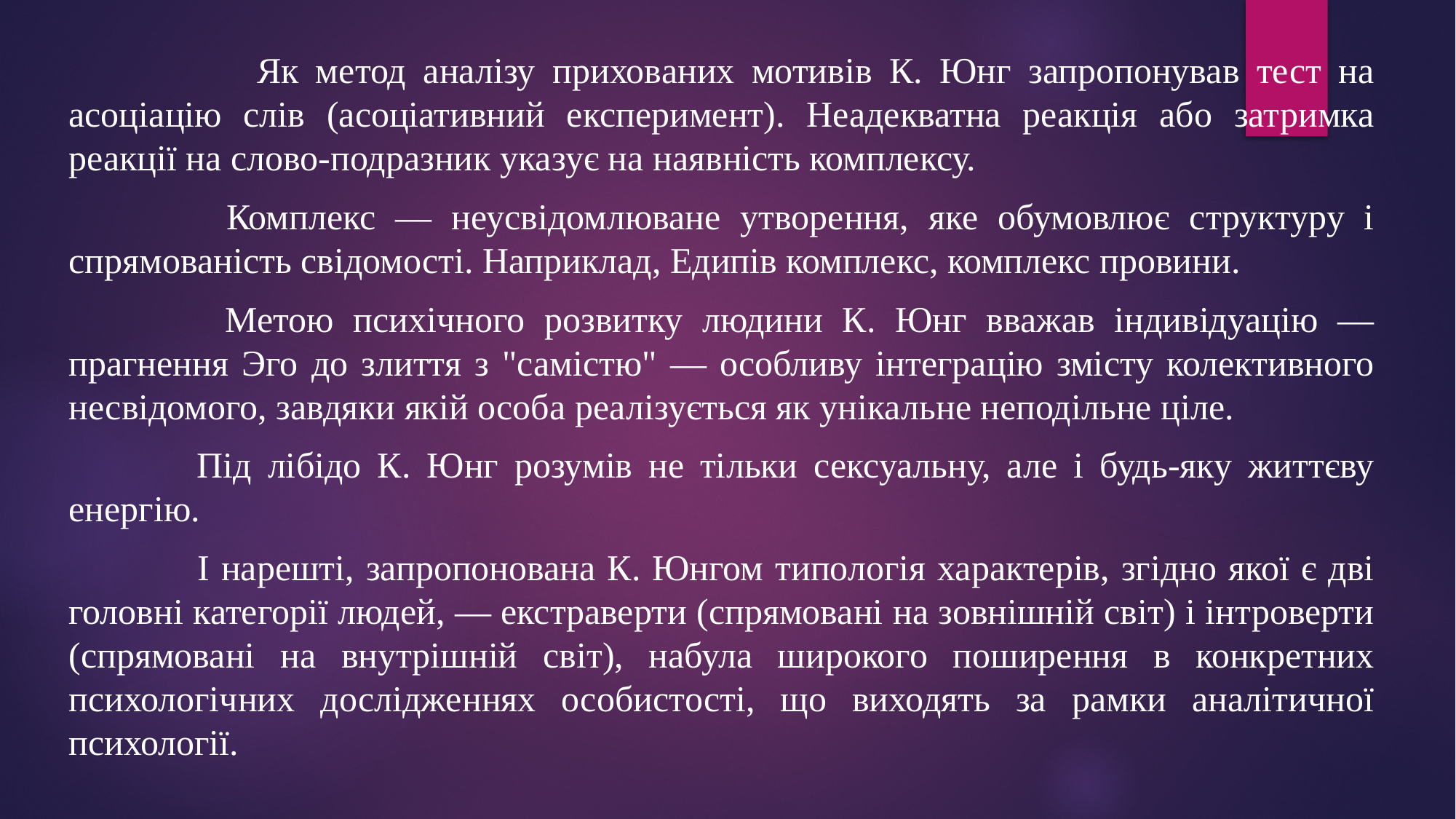

Як метод аналізу прихованих мотивів К. Юнг запропонував тест на асоціацію слів (асоціативний експеримент). Неадекватна реакція або затримка реакції на слово-подразник указує на наявність комплексу.
        Комплекс — неусвідомлюване утворення, яке обумовлює структуру і спрямованість свідомості. Наприклад, Едипів комплекс, комплекс провини.
        Метою психічного розвитку людини К. Юнг вважав індивідуацію — прагнення Эго до злиття з "самістю" — особливу інтеграцію змісту колективного несвідомого, завдяки якій особа реалізується як унікальне неподільне ціле.
        Під лібідо К. Юнг розумів не тільки сексуальну, але і будь-яку життєву енергію.
           І нарешті, запропонована К. Юнгом типологія характерів, згідно якої є дві головні категорії людей, — екстраверти (спрямовані на зовнішній світ) і інтроверти (спрямовані на внутрішній світ), набула широкого поширення в конкретних психологічних дослідженнях особистості, що виходять за рамки аналітичної психології.